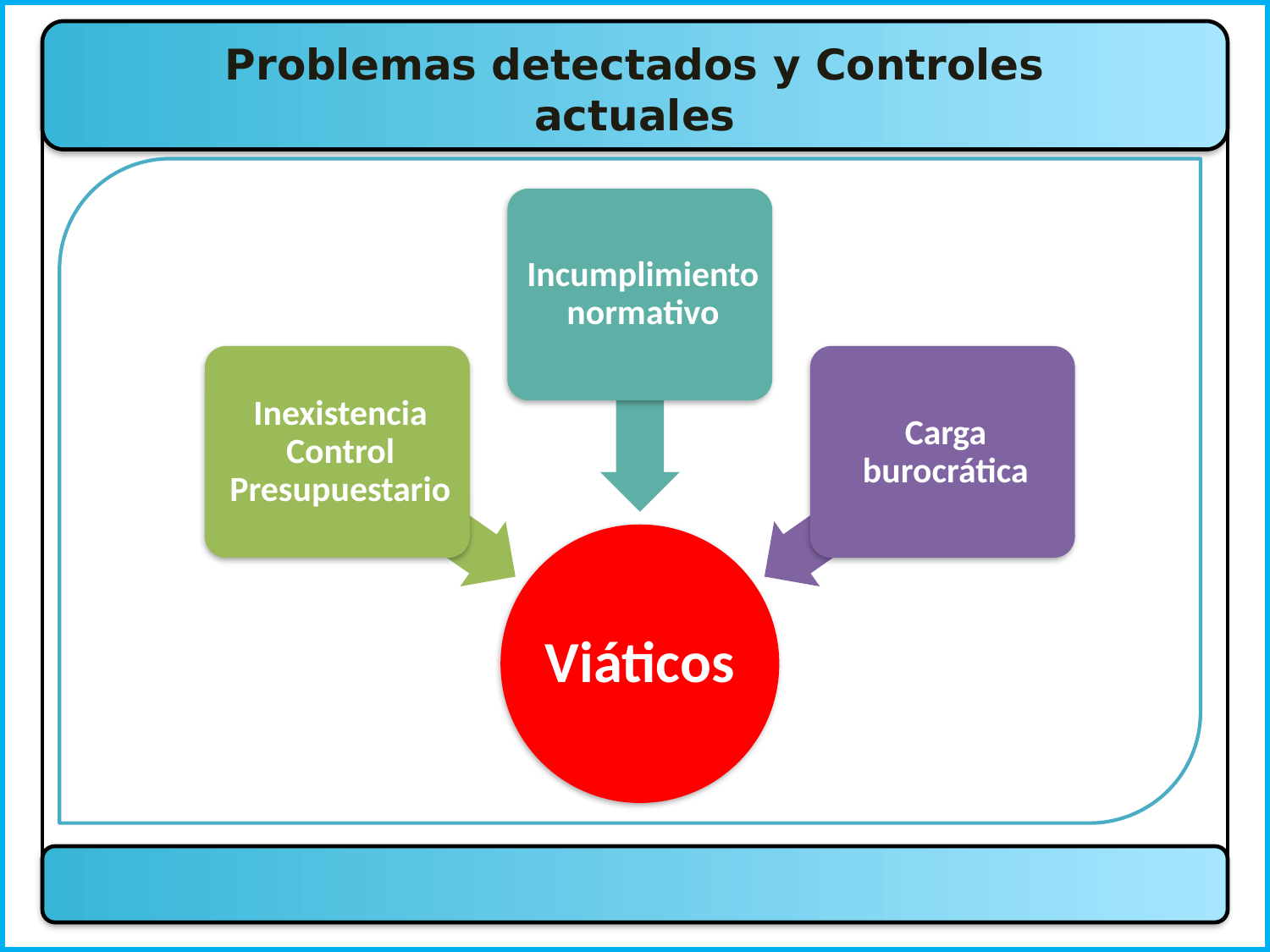

Problemas detectados y Controles actuales

Viáticos
Inexistencia Control Presupuestario
Incumplimiento normativo
Carga burocrática